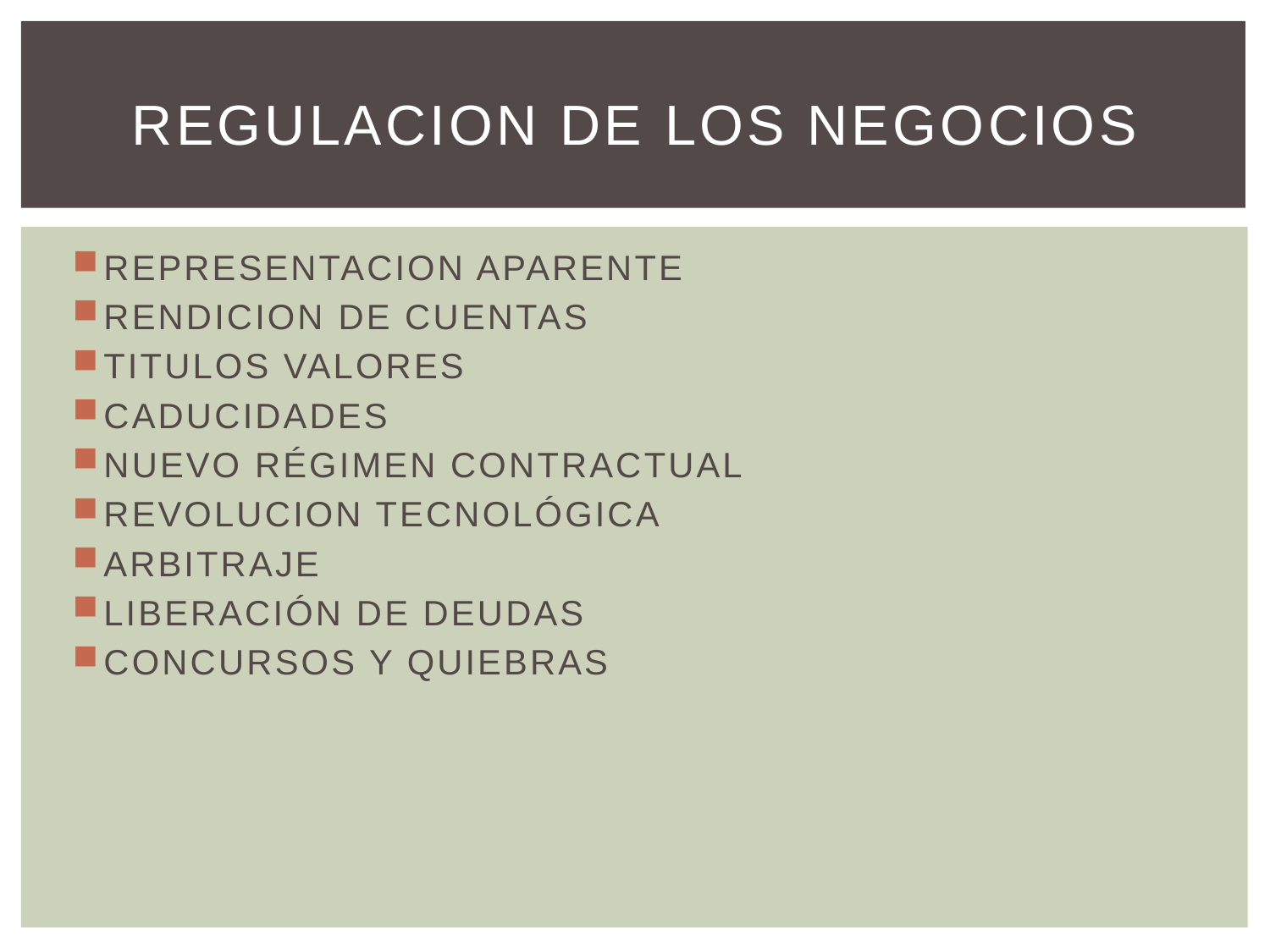

# REGULACION DE LOS NEGOCIOS
REPRESENTACION APARENTE
RENDICION DE CUENTAS
TITULOS VALORES
CADUCIDADES
NUEVO RÉGIMEN CONTRACTUAL
REVOLUCION TECNOLÓGICA
ARBITRAJE
LIBERACIÓN DE DEUDAS
CONCURSOS Y QUIEBRAS